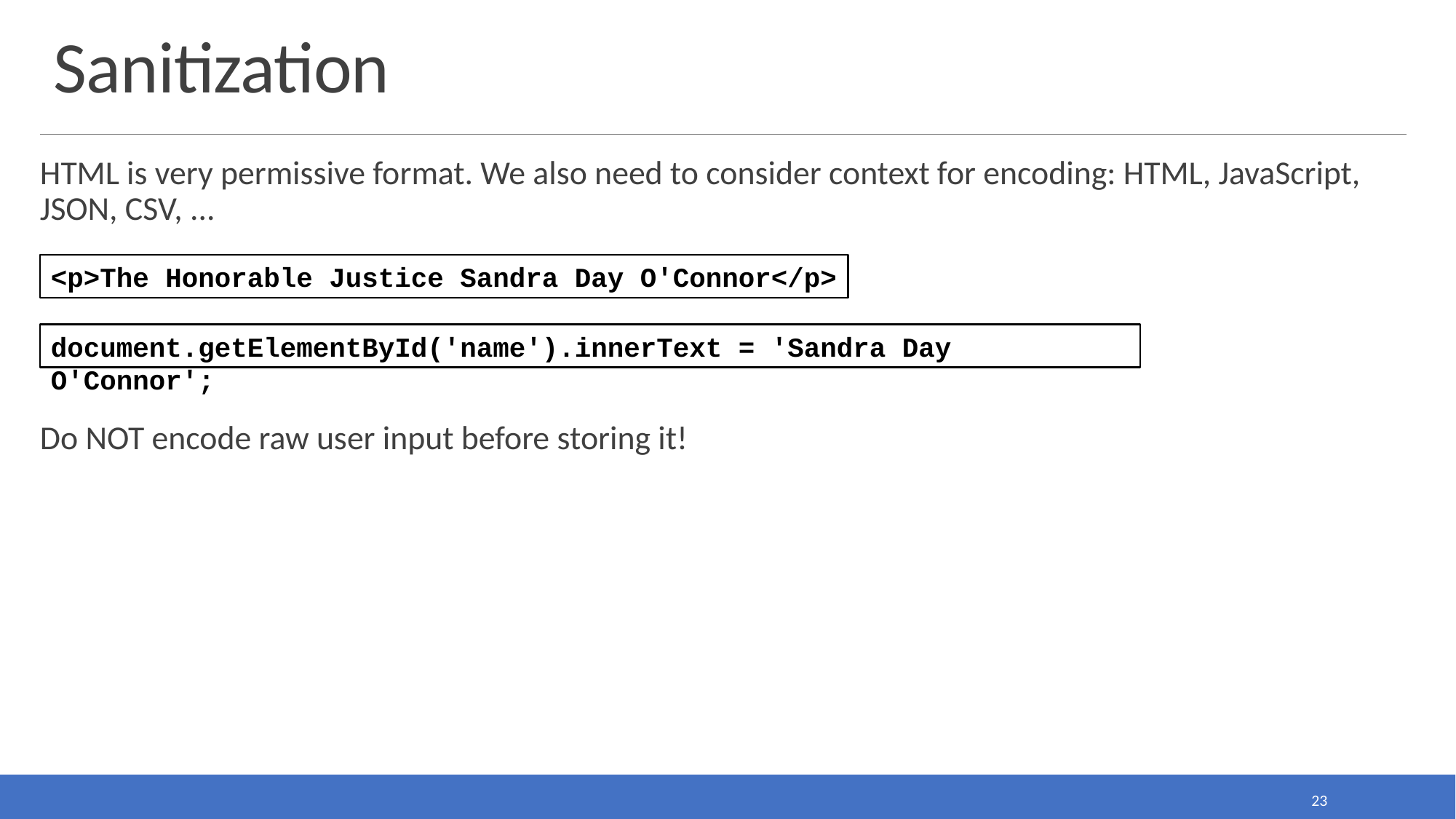

# Sanitization
HTML is very permissive format. We also need to consider context for encoding: HTML, JavaScript, JSON, CSV, ...

Do NOT encode raw user input before storing it!
<p>The Honorable Justice Sandra Day O'Connor</p>
document.getElementById('name').innerText = 'Sandra Day O'Connor';
23